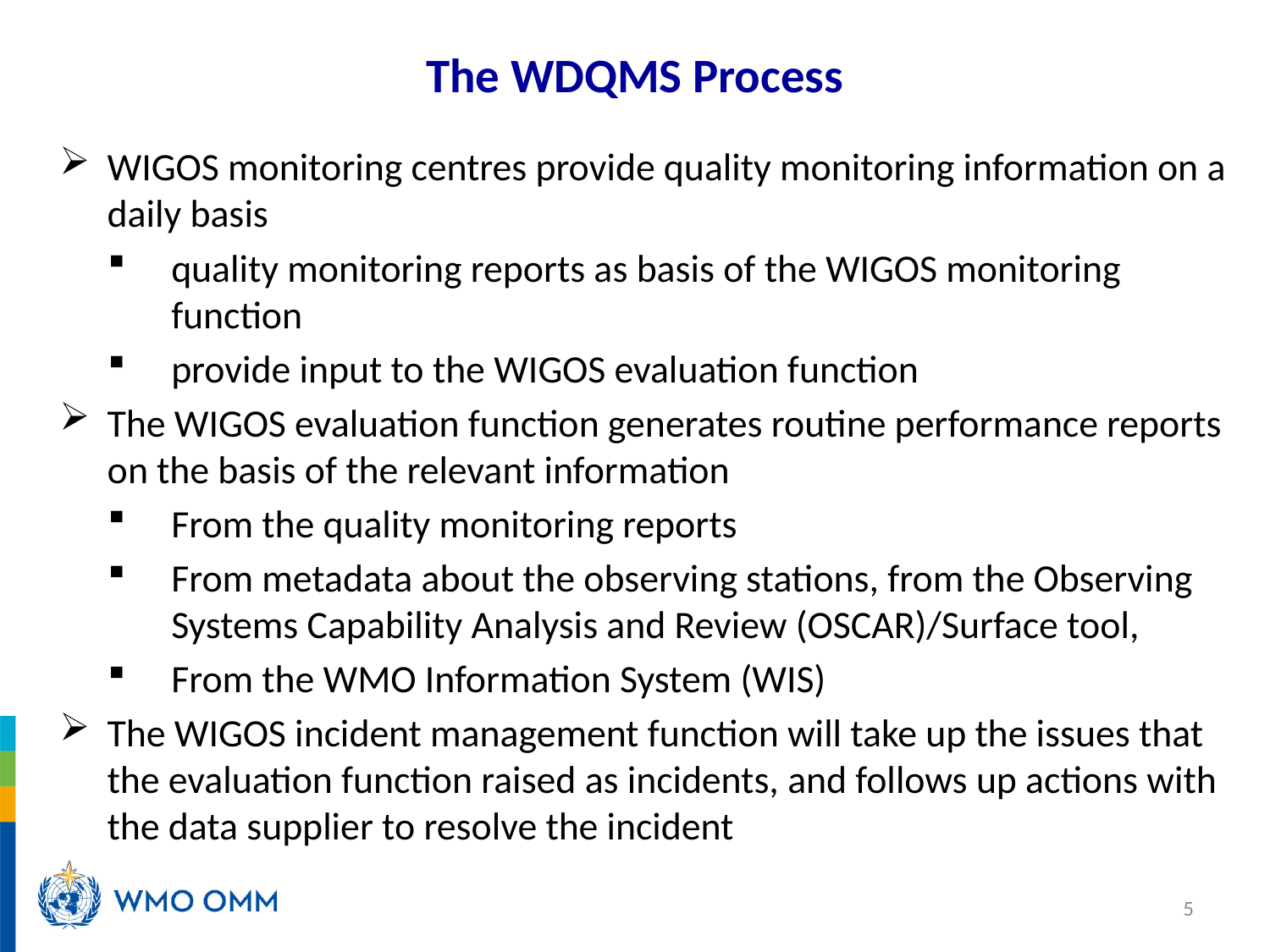

# The WDQMS Process
WIGOS monitoring centres provide quality monitoring information on a daily basis
quality monitoring reports as basis of the WIGOS monitoring function
provide input to the WIGOS evaluation function
The WIGOS evaluation function generates routine performance reports on the basis of the relevant information
From the quality monitoring reports
From metadata about the observing stations, from the Observing Systems Capability Analysis and Review (OSCAR)/Surface tool,
From the WMO Information System (WIS)
The WIGOS incident management function will take up the issues that the evaluation function raised as incidents, and follows up actions with the data supplier to resolve the incident
5